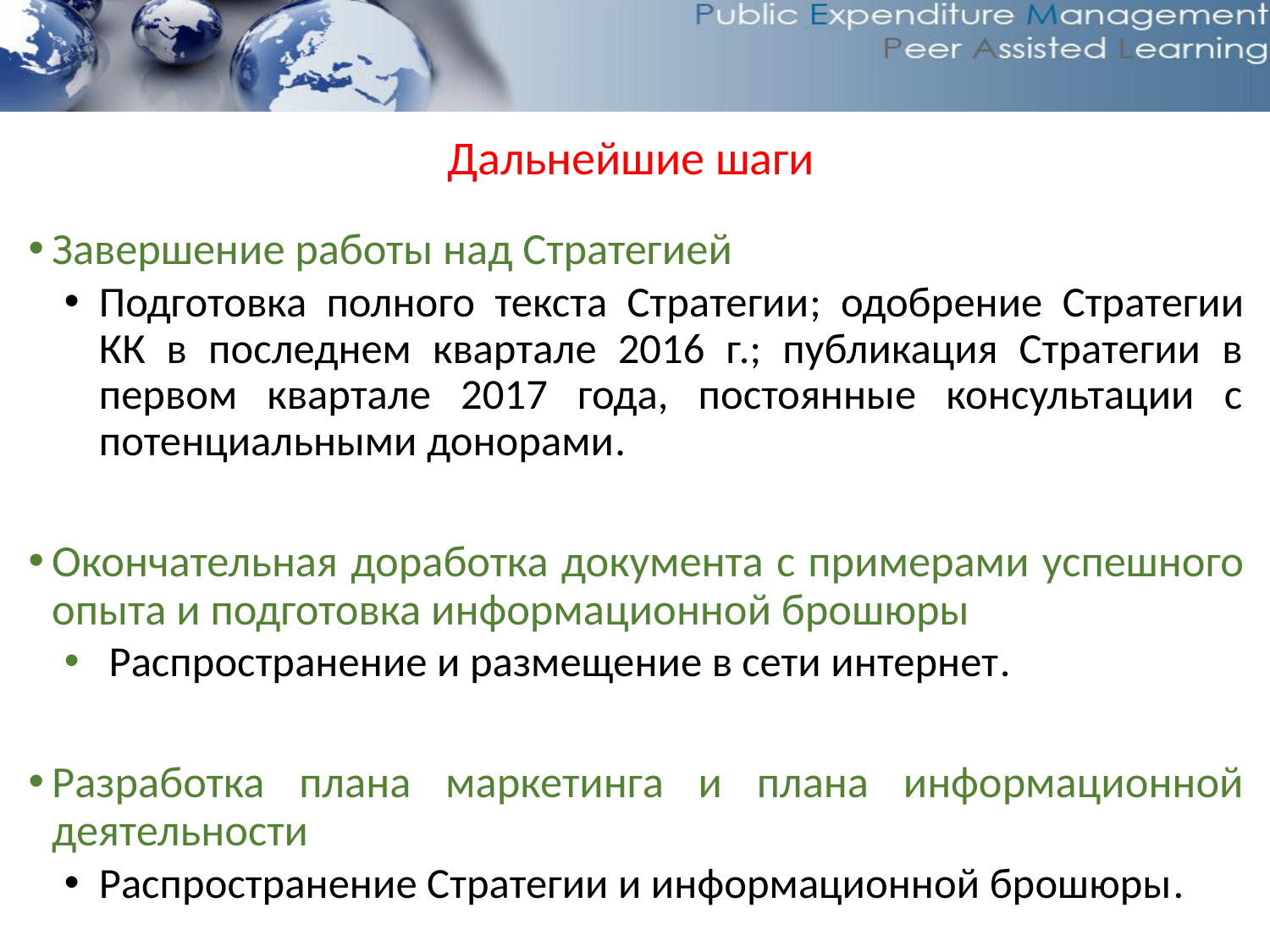

Дальнейшие шаги

Завершение работы над Стратегией
Подготовка полного текста Стратегии; одобрение Стратегии КК в последнем квартале 2016 г.; публикация Стратегии в первом квартале 2017 года, постоянные консультации с потенциальными донорами.

Окончательная доработка документа с примерами успешного опыта и подготовка информационной брошюры
 Распространение и размещение в сети интернет.

Разработка плана маркетинга и плана информационной деятельности
Распространение Стратегии и информационной брошюры.